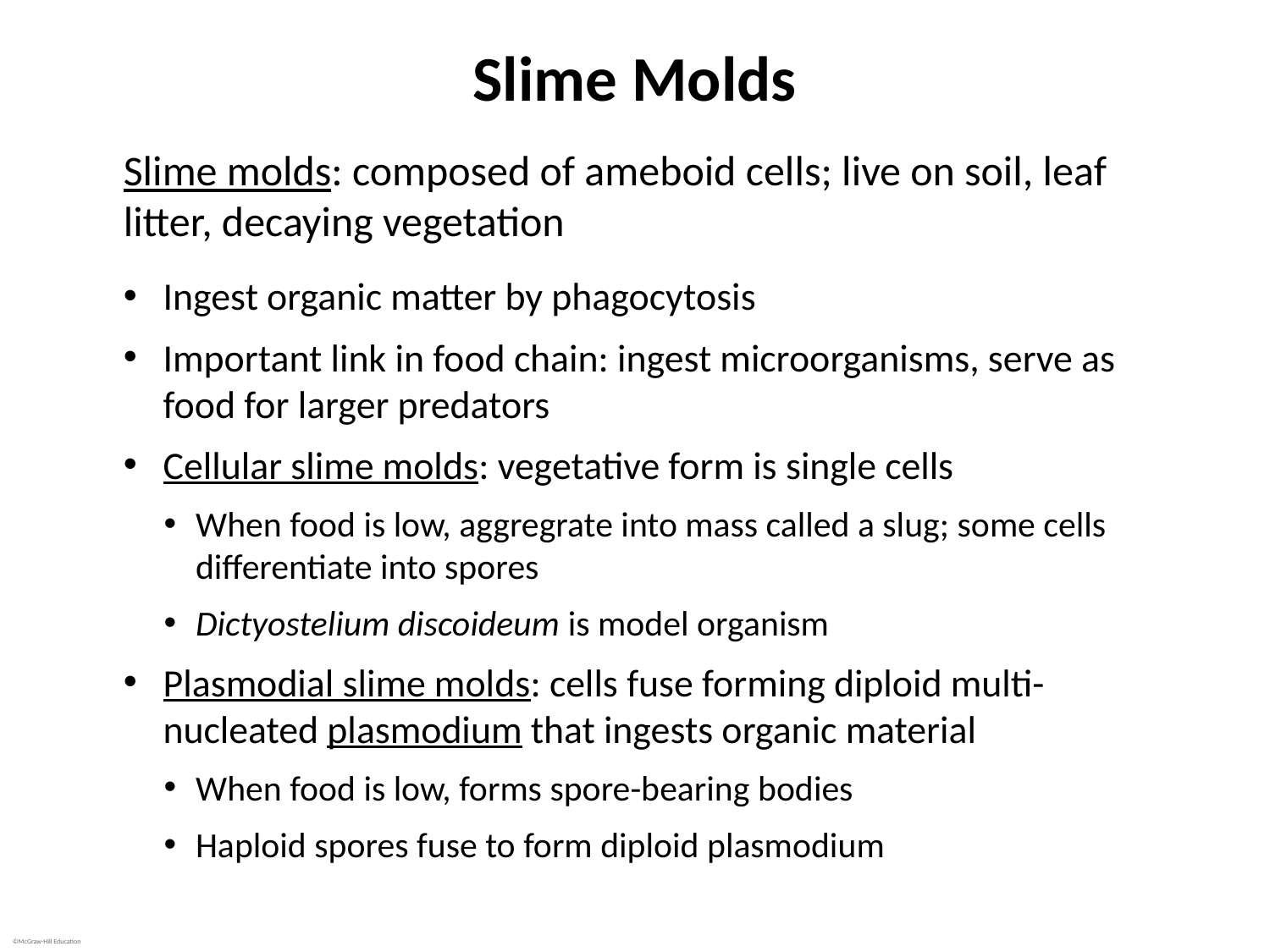

# Slime Molds
Slime molds: composed of ameboid cells; live on soil, leaf litter, decaying vegetation
Ingest organic matter by phagocytosis
Important link in food chain: ingest microorganisms, serve as food for larger predators
Cellular slime molds: vegetative form is single cells
When food is low, aggregrate into mass called a slug; some cells differentiate into spores
Dictyostelium discoideum is model organism
Plasmodial slime molds: cells fuse forming diploid multi-nucleated plasmodium that ingests organic material
When food is low, forms spore-bearing bodies
Haploid spores fuse to form diploid plasmodium